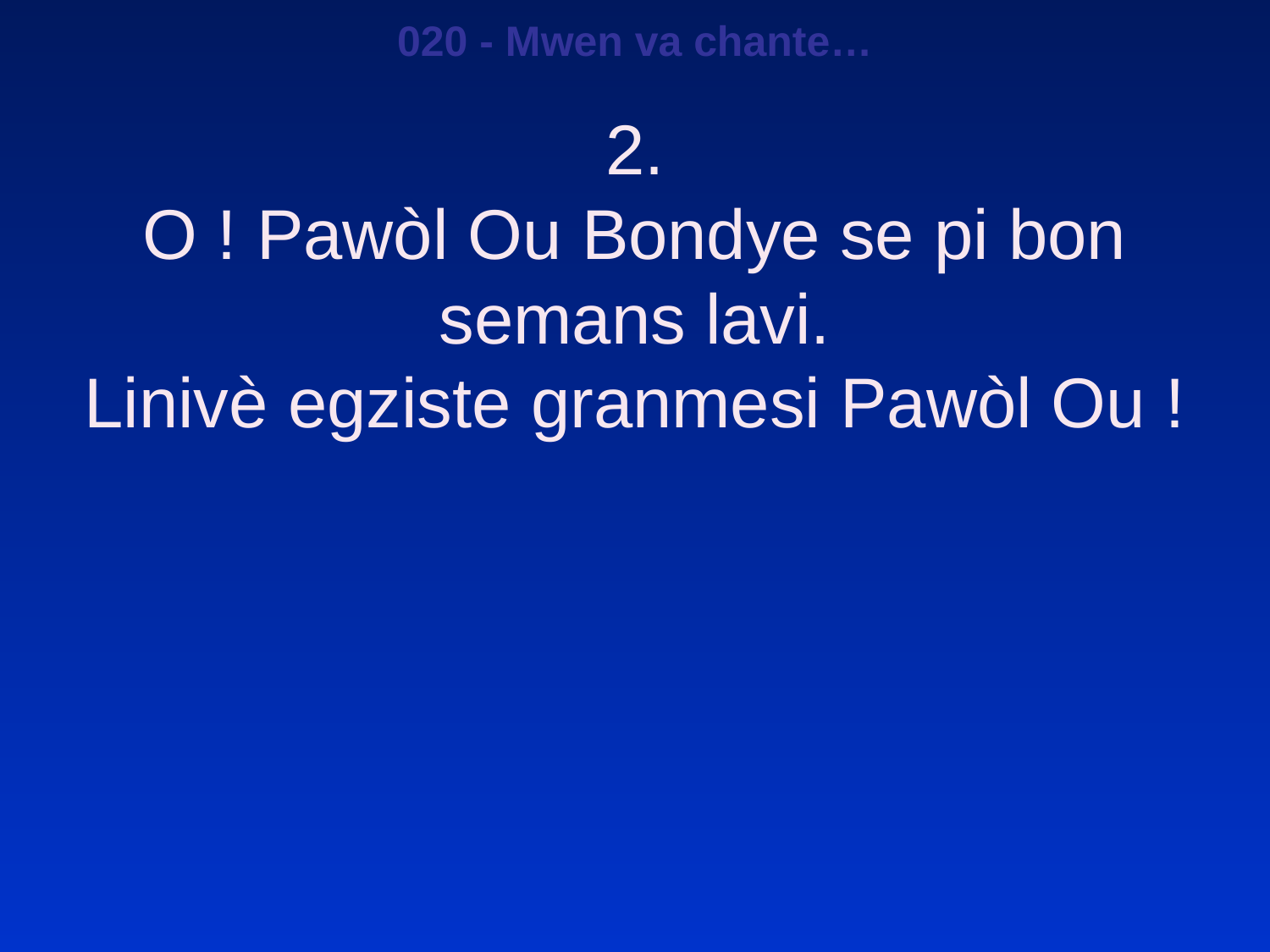

020 - Mwen va chante…
2.
O ! Pawòl Ou Bondye se pi bon semans lavi.
Linivè egziste granmesi Pawòl Ou !